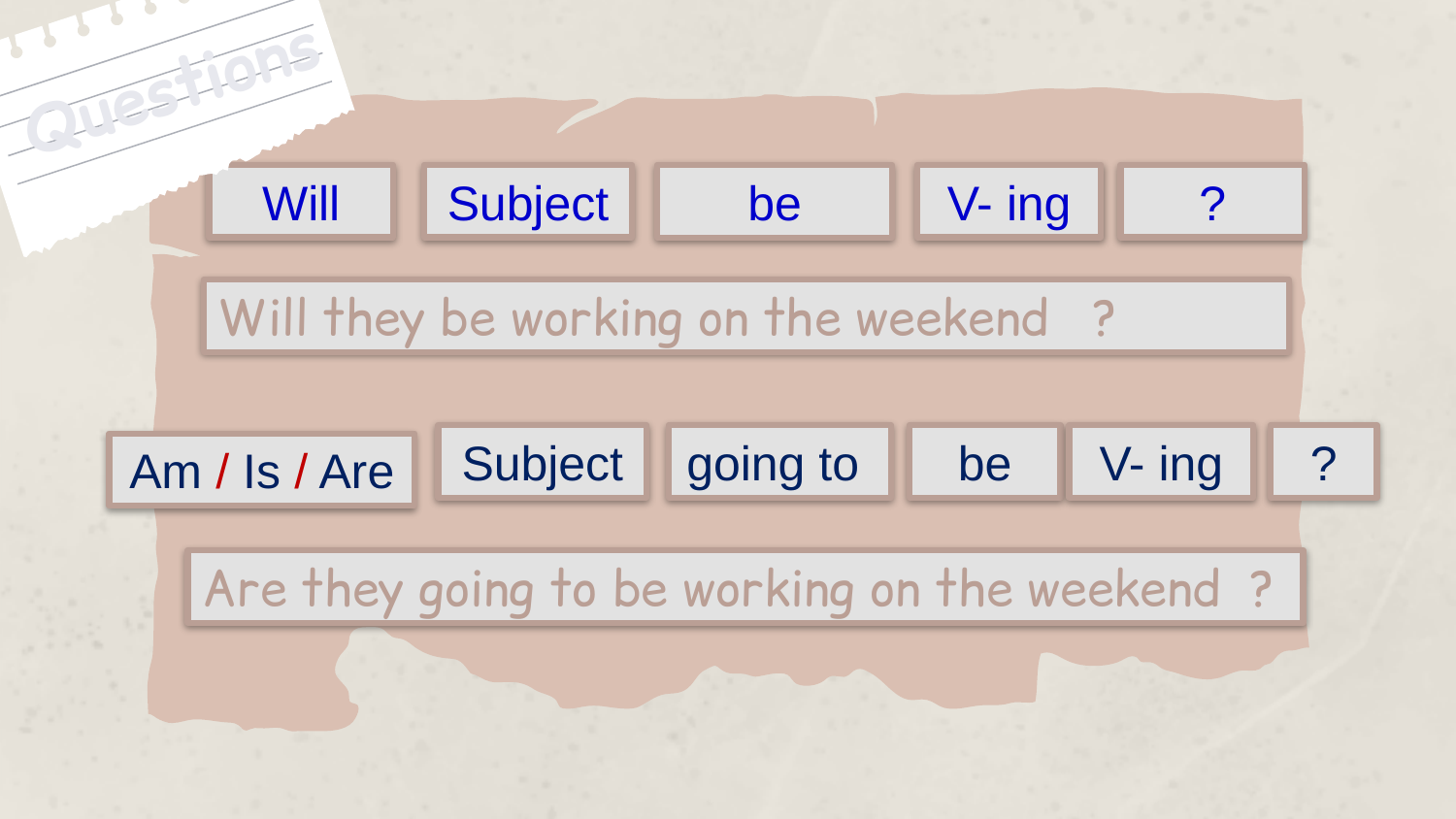

Questions
Will
V- ing
?
Subject
be
Will they be working on the weekend   ?
going to
be
V- ing
?
Subject
Am / Is / Are
Are they going to be working on the weekend  ?